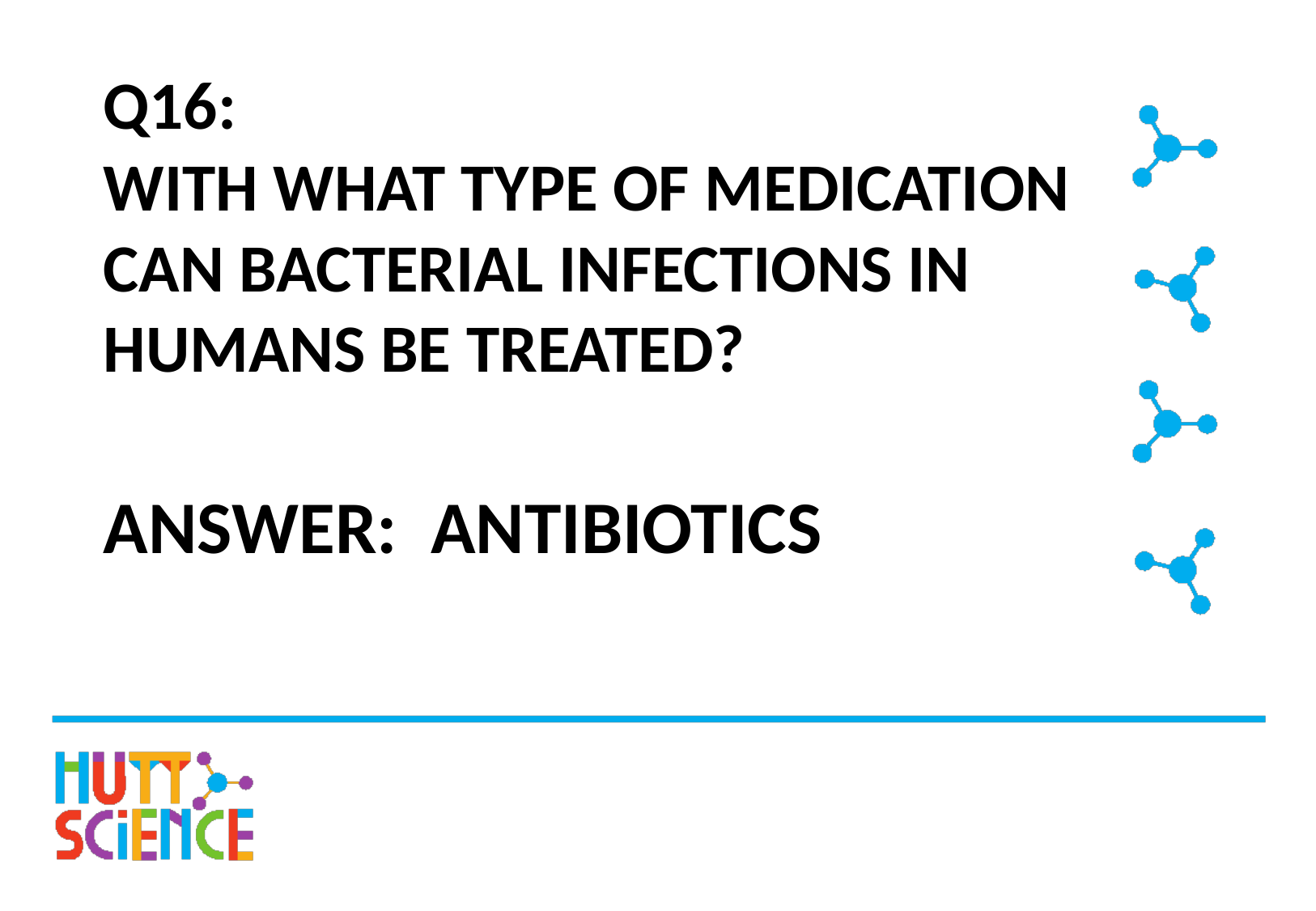

# Q16: WITH WHAT TYPE OF MEDICATION CAN BACTERIAL INFECTIONS IN HUMANS BE TREATED?
ANSWER:  ANTIBIOTICS